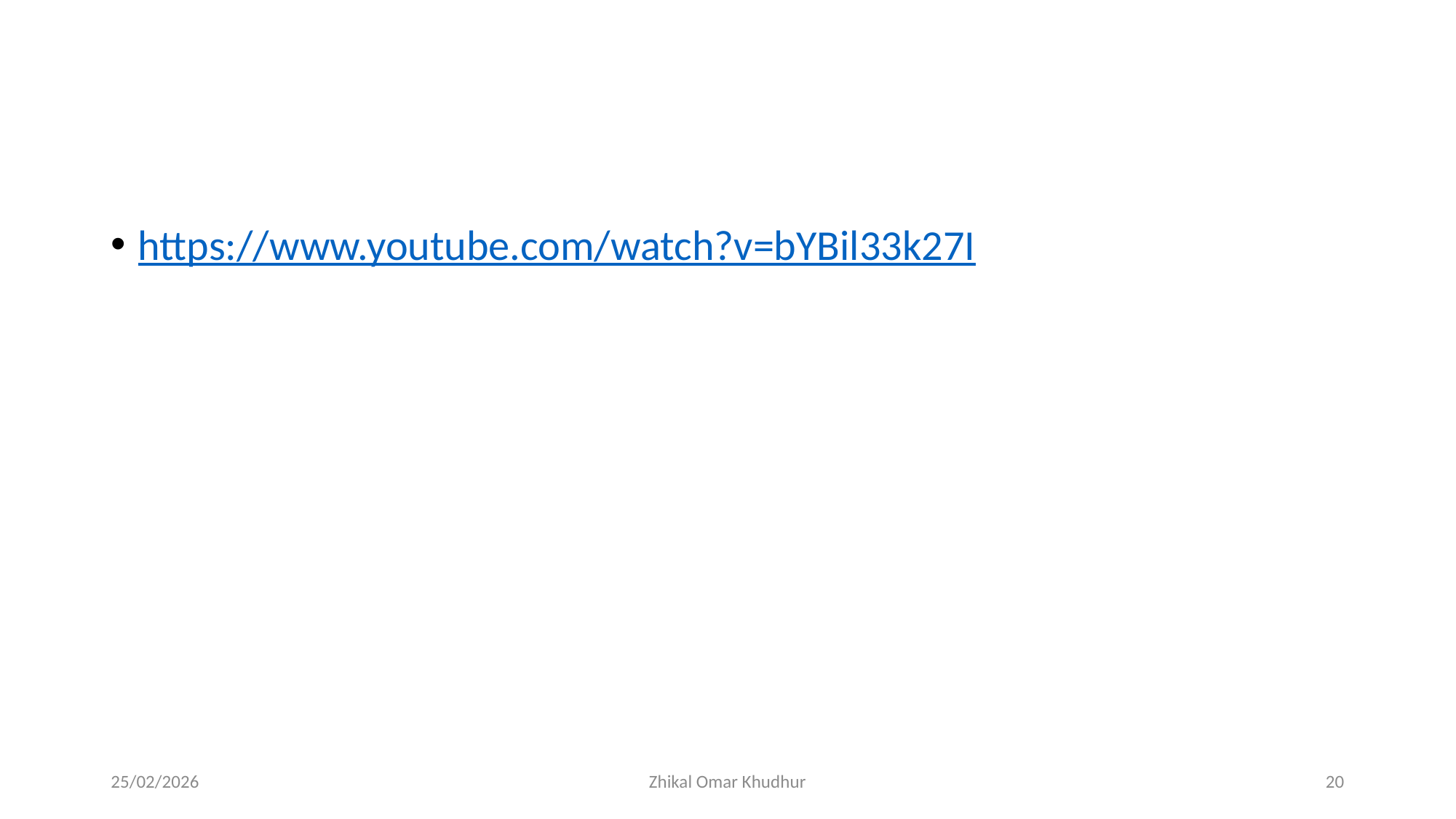

#
https://www.youtube.com/watch?v=bYBil33k27I

25/02/2026
Zhikal Omar Khudhur
20